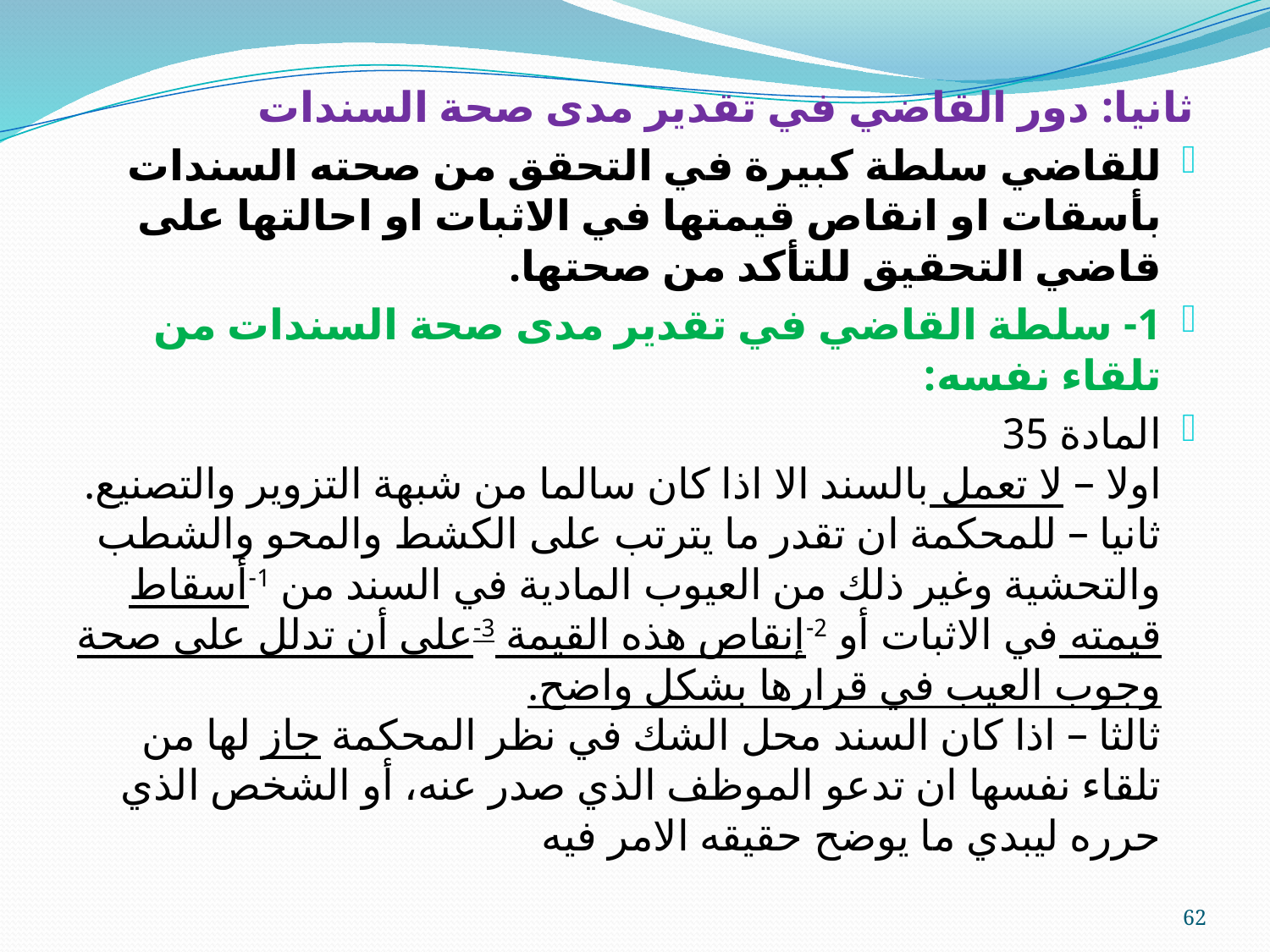

ثانيا: دور القاضي في تقدير مدى صحة السندات
للقاضي سلطة كبيرة في التحقق من صحته السندات بأسقات او انقاص قيمتها في الاثبات او احالتها على قاضي التحقيق للتأكد من صحتها.
1- سلطة القاضي في تقدير مدى صحة السندات من تلقاء نفسه:
المادة 35
اولا – لا تعمل بالسند الا اذا كان سالما من شبهة التزوير والتصنيع.
ثانيا – للمحكمة ان تقدر ما يترتب على الكشط والمحو والشطب والتحشية وغير ذلك من العيوب المادية في السند من 1-أسقاط قيمته في الاثبات أو 2-إنقاص هذه القيمة 3-على أن تدلل على صحة وجوب العيب في قرارها بشكل واضح.
ثالثا – اذا كان السند محل الشك في نظر المحكمة جاز لها من تلقاء نفسها ان تدعو الموظف الذي صدر عنه، أو الشخص الذي حرره ليبدي ما يوضح حقيقه الامر فيه
62